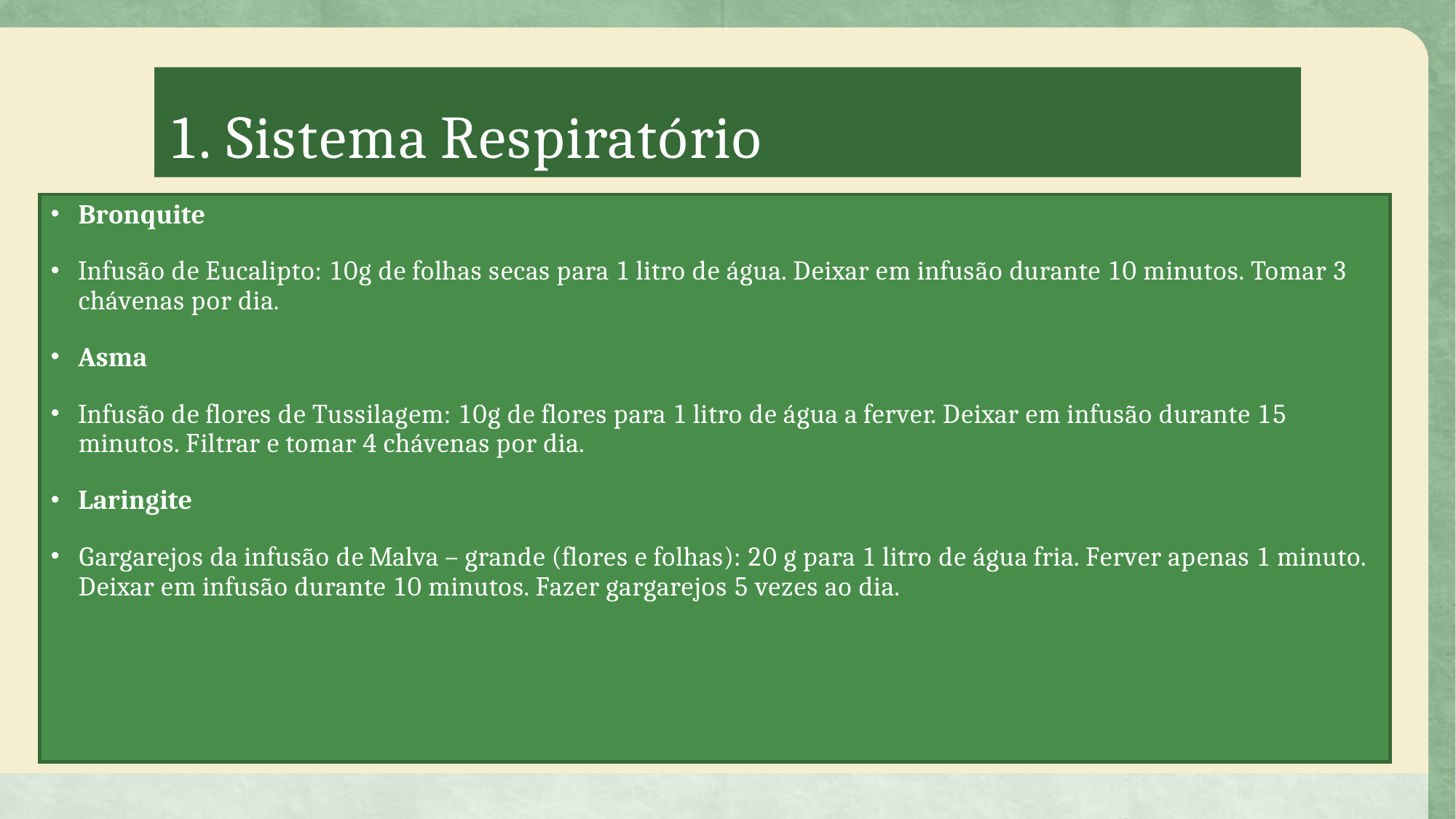

# 1. Sistema Respiratório
Bronquite
Infusão de Eucalipto: 10g de folhas secas para 1 litro de água. Deixar em infusão durante 10 minutos. Tomar 3 chávenas por dia.
Asma
Infusão de flores de Tussilagem: 10g de flores para 1 litro de água a ferver. Deixar em infusão durante 15 minutos. Filtrar e tomar 4 chávenas por dia.
Laringite
Gargarejos da infusão de Malva – grande (flores e folhas): 20 g para 1 litro de água fria. Ferver apenas 1 minuto. Deixar em infusão durante 10 minutos. Fazer gargarejos 5 vezes ao dia.